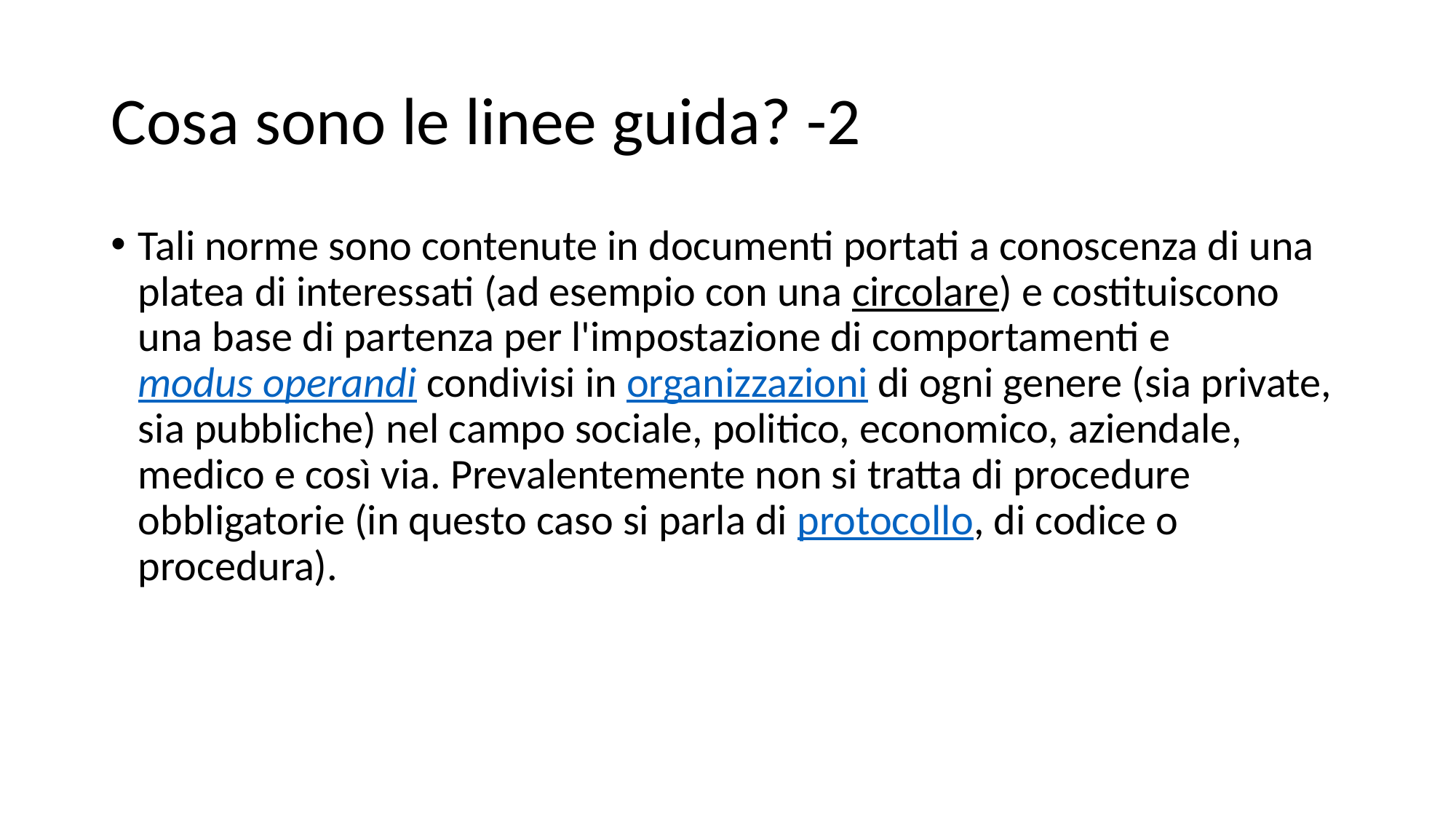

# Cosa sono le linee guida? -2
Tali norme sono contenute in documenti portati a conoscenza di una platea di interessati (ad esempio con una circolare) e costituiscono una base di partenza per l'impostazione di comportamenti e modus operandi condivisi in organizzazioni di ogni genere (sia private, sia pubbliche) nel campo sociale, politico, economico, aziendale, medico e così via. Prevalentemente non si tratta di procedure obbligatorie (in questo caso si parla di protocollo, di codice o procedura).